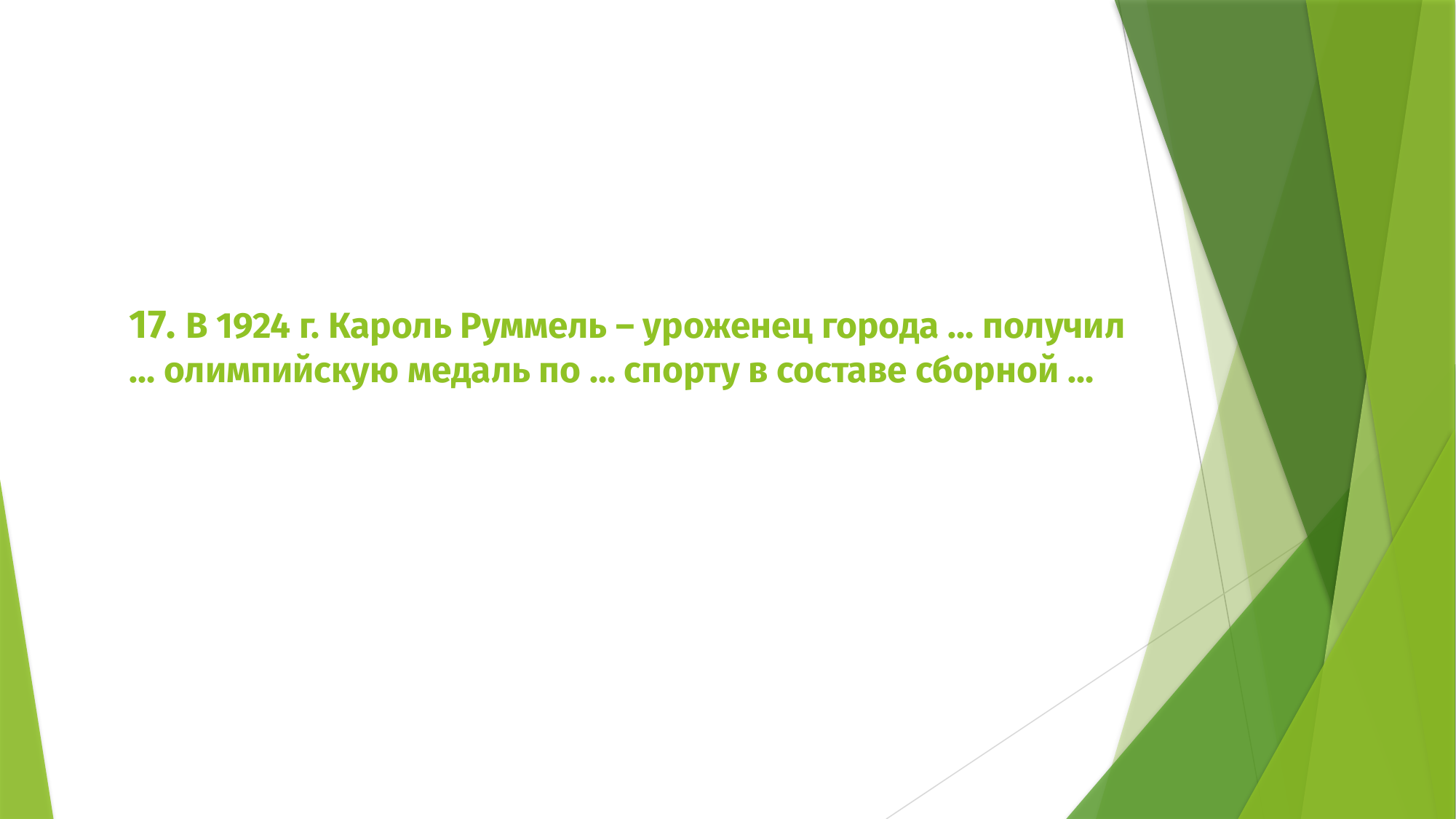

# 17. В 1924 г. Кароль Руммель – уроженец города … получил … олимпийскую медаль по … спорту в составе сборной …